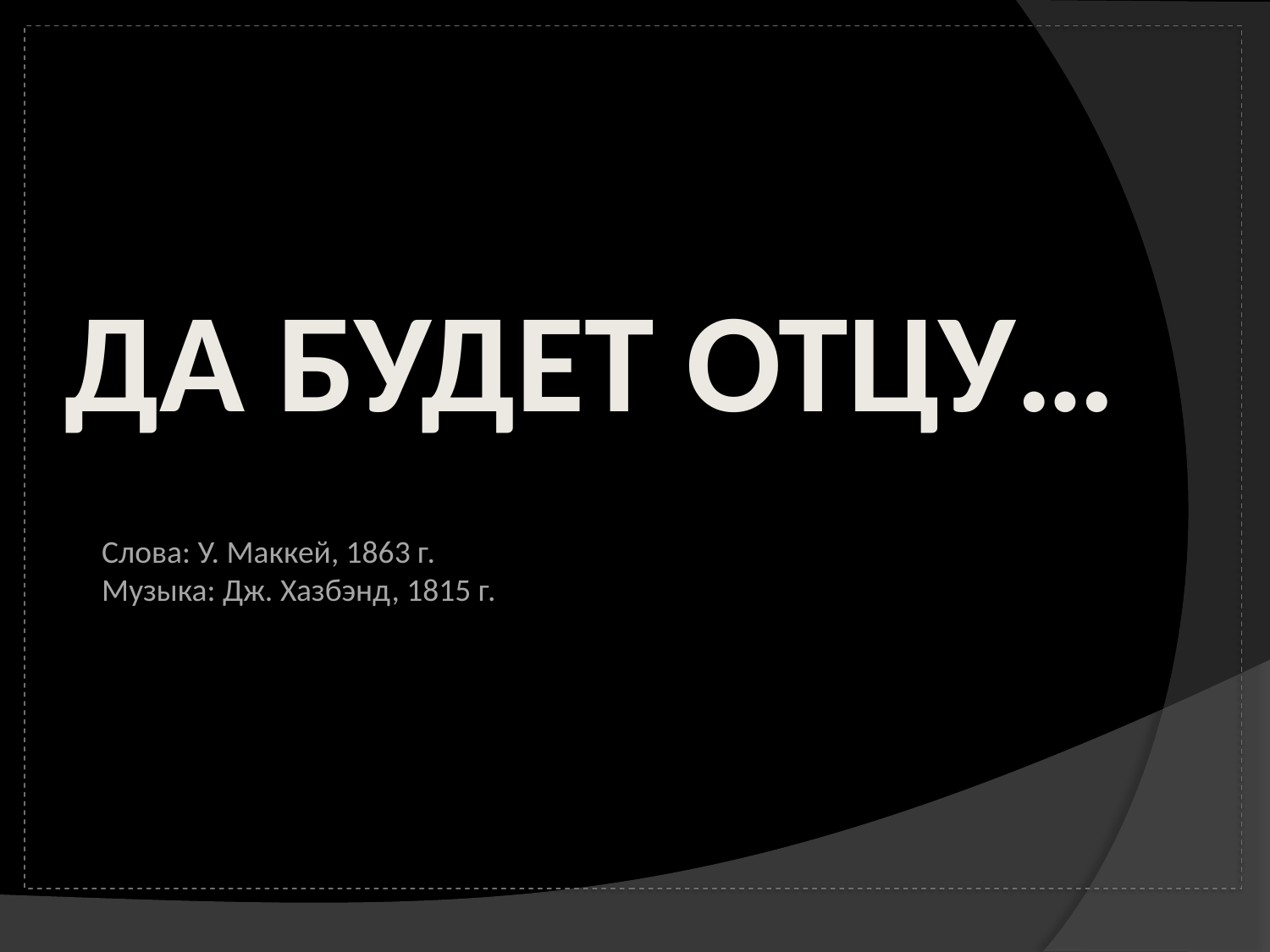

# ДА БУДЕТ ОТЦУ…
Слова: У. Маккей, 1863 г.
Музыка: Дж. Хазбэнд, 1815 г.